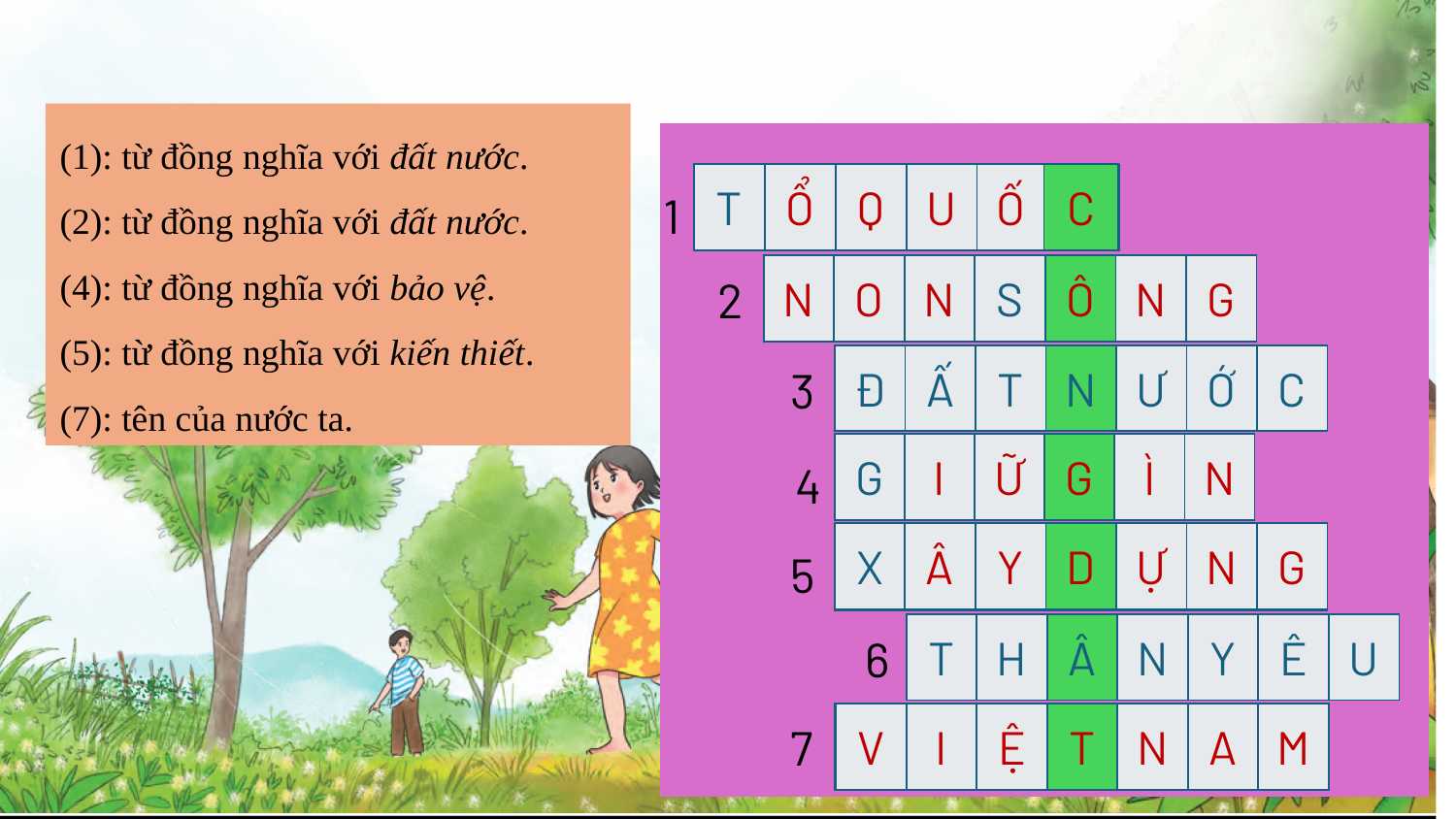

(1): từ đồng nghĩa với đất nước.
(2): từ đồng nghĩa với đất nước.
(4): từ đồng nghĩa với bảo vệ.
(5): từ đồng nghĩa với kiến thiết.
(7): tên của nước ta.
| T | Ổ | Q | U | Ố | C |
| --- | --- | --- | --- | --- | --- |
| T |  |  |  |  |  |
| --- | --- | --- | --- | --- | --- |
1
| N | O | N | S | Ô | N | G |
| --- | --- | --- | --- | --- | --- | --- |
|  |  |  | S |  |  |  |
| --- | --- | --- | --- | --- | --- | --- |
2
| Đ | Ấ | T | N | Ư | Ớ | C |
| --- | --- | --- | --- | --- | --- | --- |
3
| G | I | Ữ | G | Ì | N |
| --- | --- | --- | --- | --- | --- |
| G |  |  |  |  |  |
| --- | --- | --- | --- | --- | --- |
4
| X | Â | Y | D | Ự | N | G |
| --- | --- | --- | --- | --- | --- | --- |
| X |  |  |  |  |  |  |
| --- | --- | --- | --- | --- | --- | --- |
5
| T | H | Â | N | Y | Ê | U |
| --- | --- | --- | --- | --- | --- | --- |
6
|  |  |  |  |  |  |  |
| --- | --- | --- | --- | --- | --- | --- |
| V | I | Ệ | T | N | A | M |
| --- | --- | --- | --- | --- | --- | --- |
7